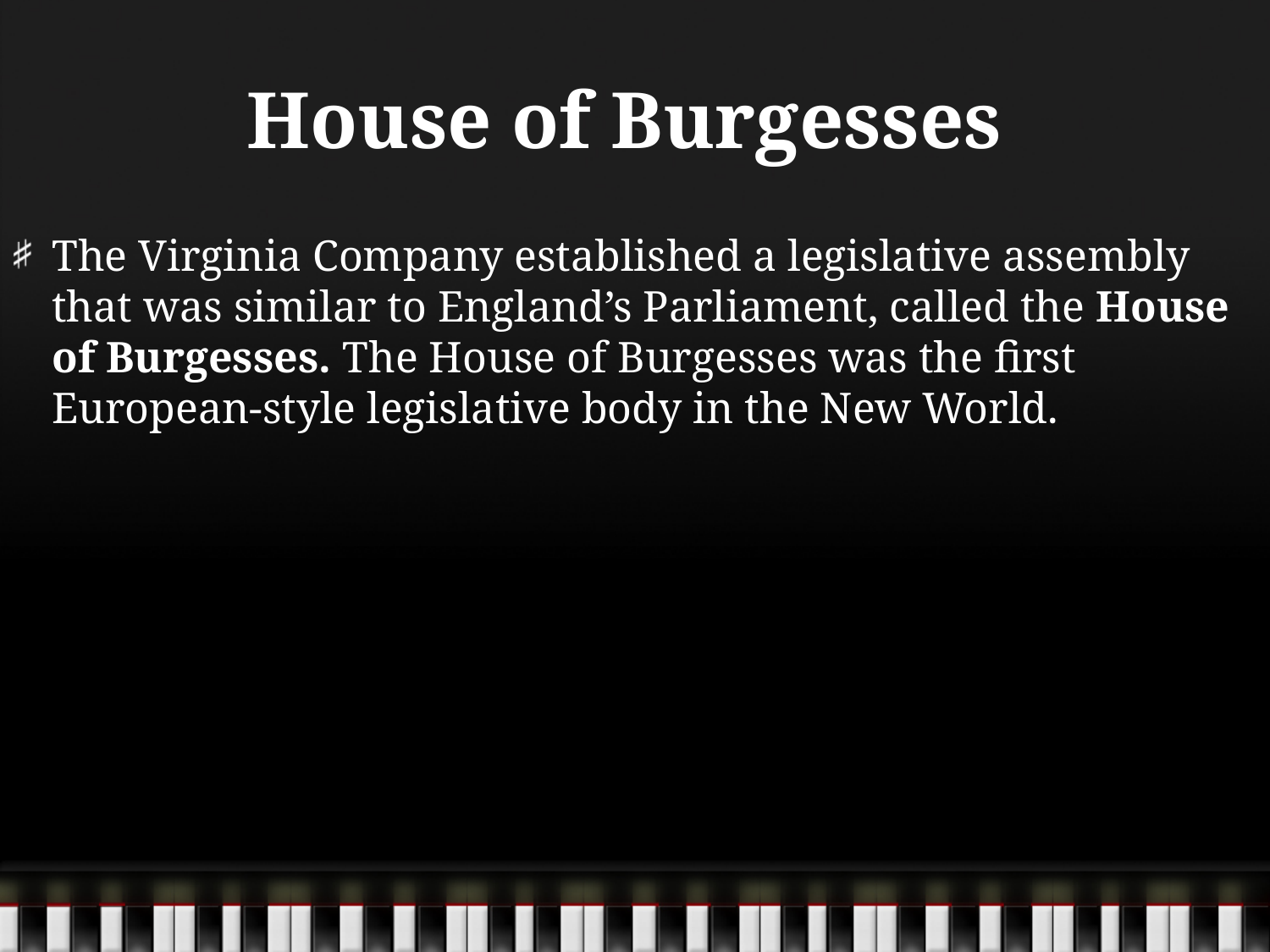

# House of Burgesses
The Virginia Company established a legislative assembly that was similar to England’s Parliament, called the House of Burgesses. The House of Burgesses was the first European-style legislative body in the New World.